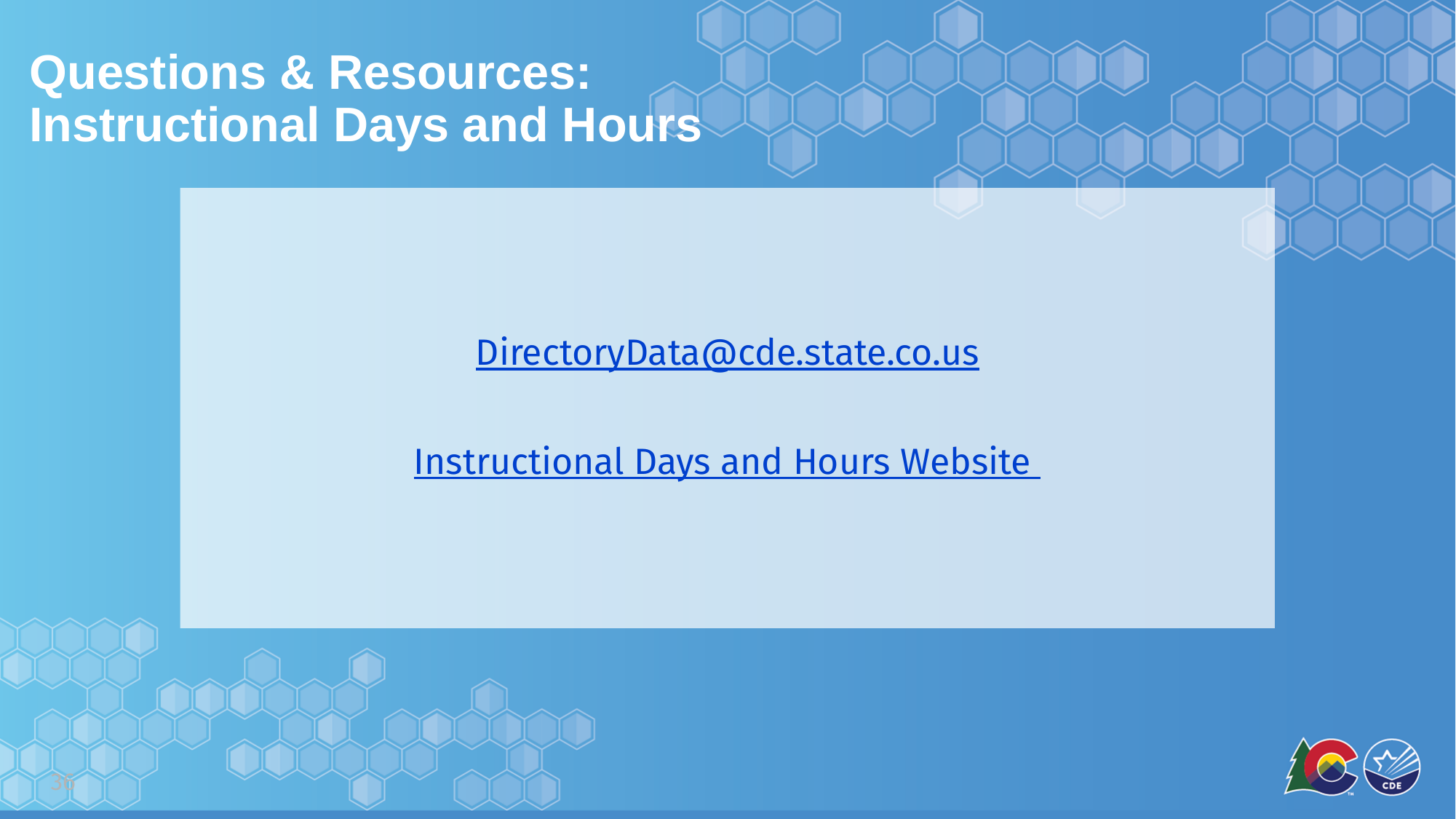

# Questions & Resources: Instructional Days and Hours
DirectoryData@cde.state.co.us

Instructional Days and Hours Website
36